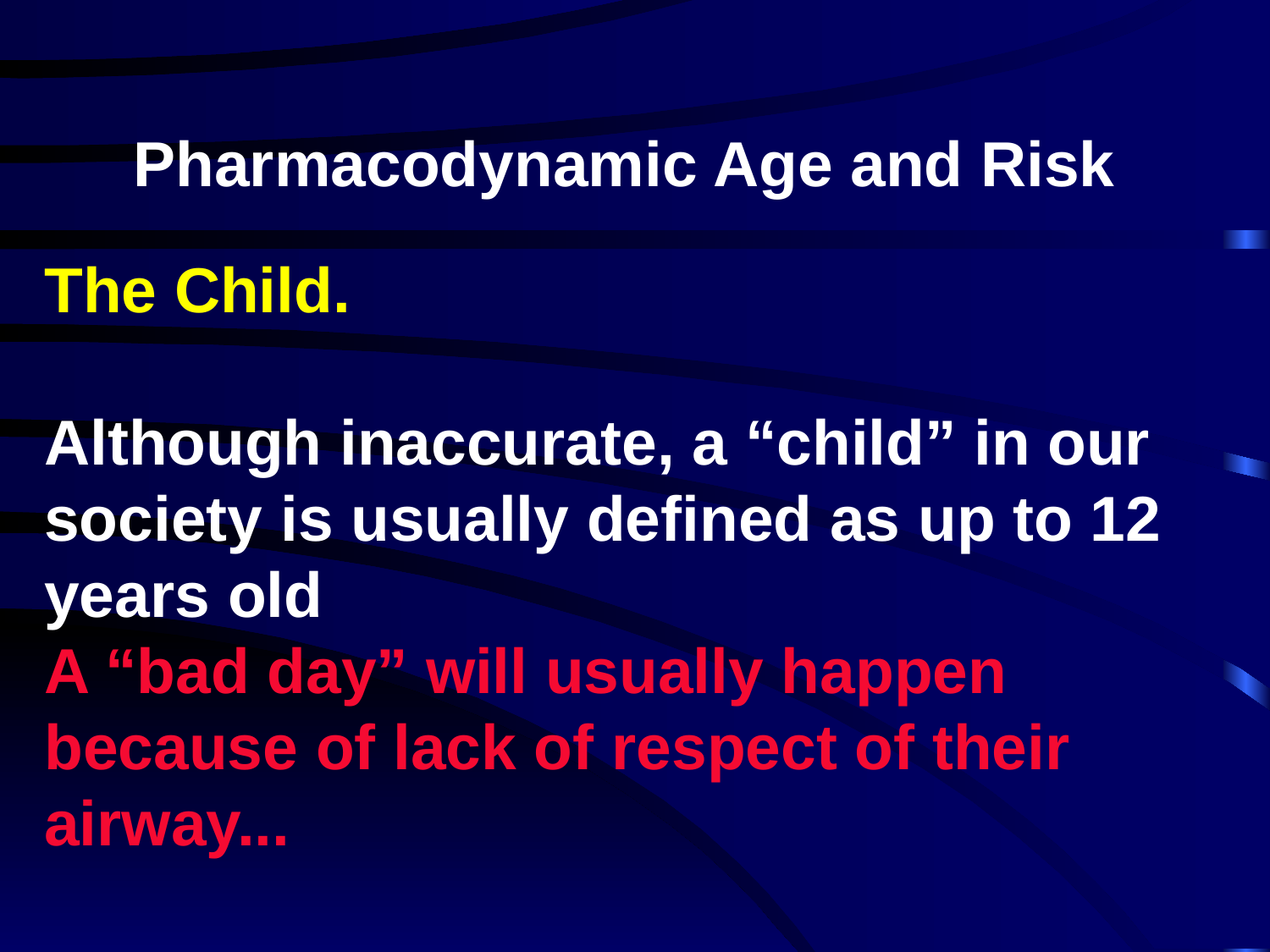

Pharmacodynamic Age and Risk
The Child.

Although inaccurate, a “child” in our society is usually defined as up to 12 years old
A “bad day” will usually happen because of lack of respect of their airway...